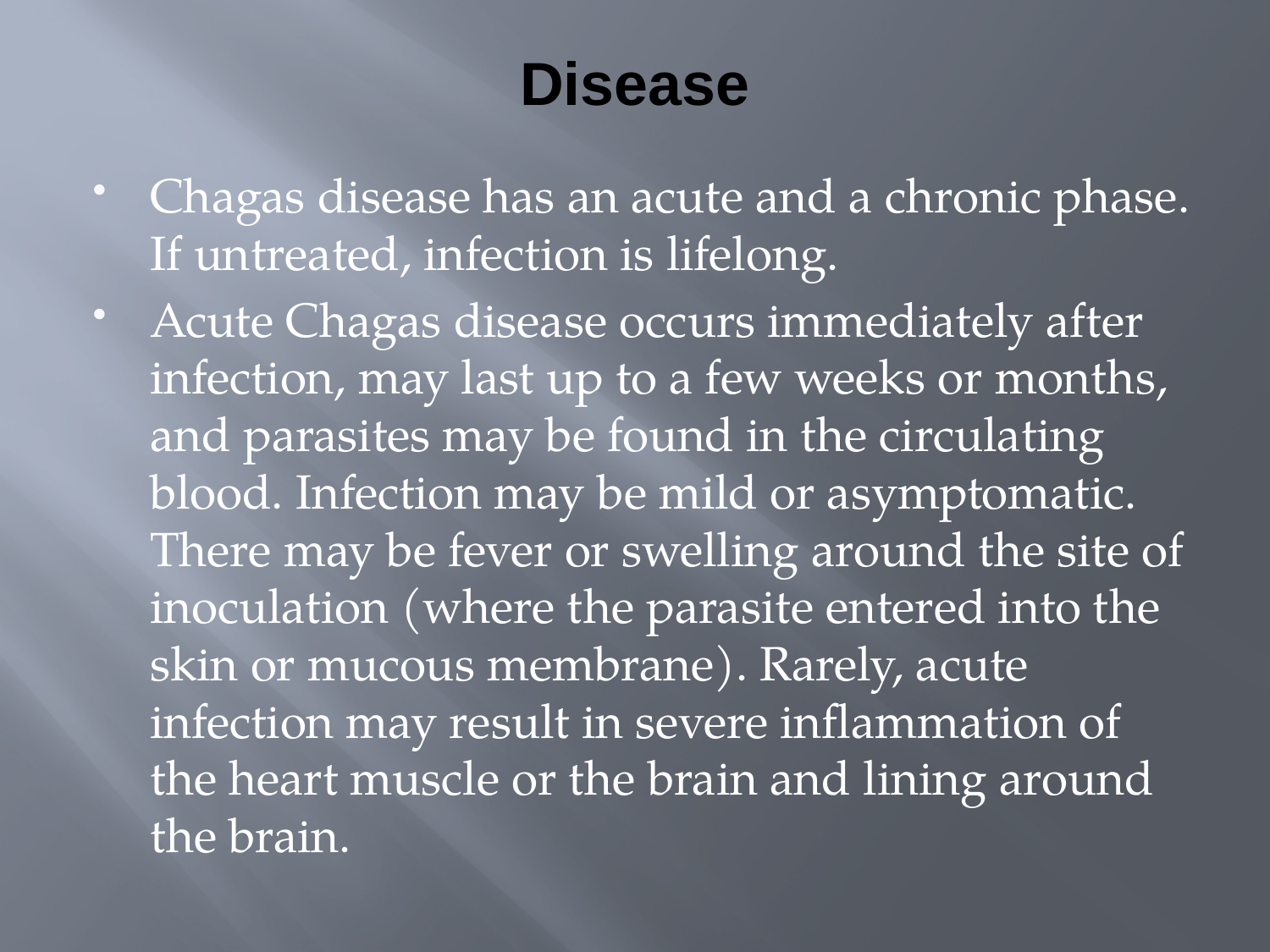

# Disease
Chagas disease has an acute and a chronic phase. If untreated, infection is lifelong.
Acute Chagas disease occurs immediately after infection, may last up to a few weeks or months, and parasites may be found in the circulating blood. Infection may be mild or asymptomatic. There may be fever or swelling around the site of inoculation (where the parasite entered into the skin or mucous membrane). Rarely, acute infection may result in severe inflammation of the heart muscle or the brain and lining around the brain.